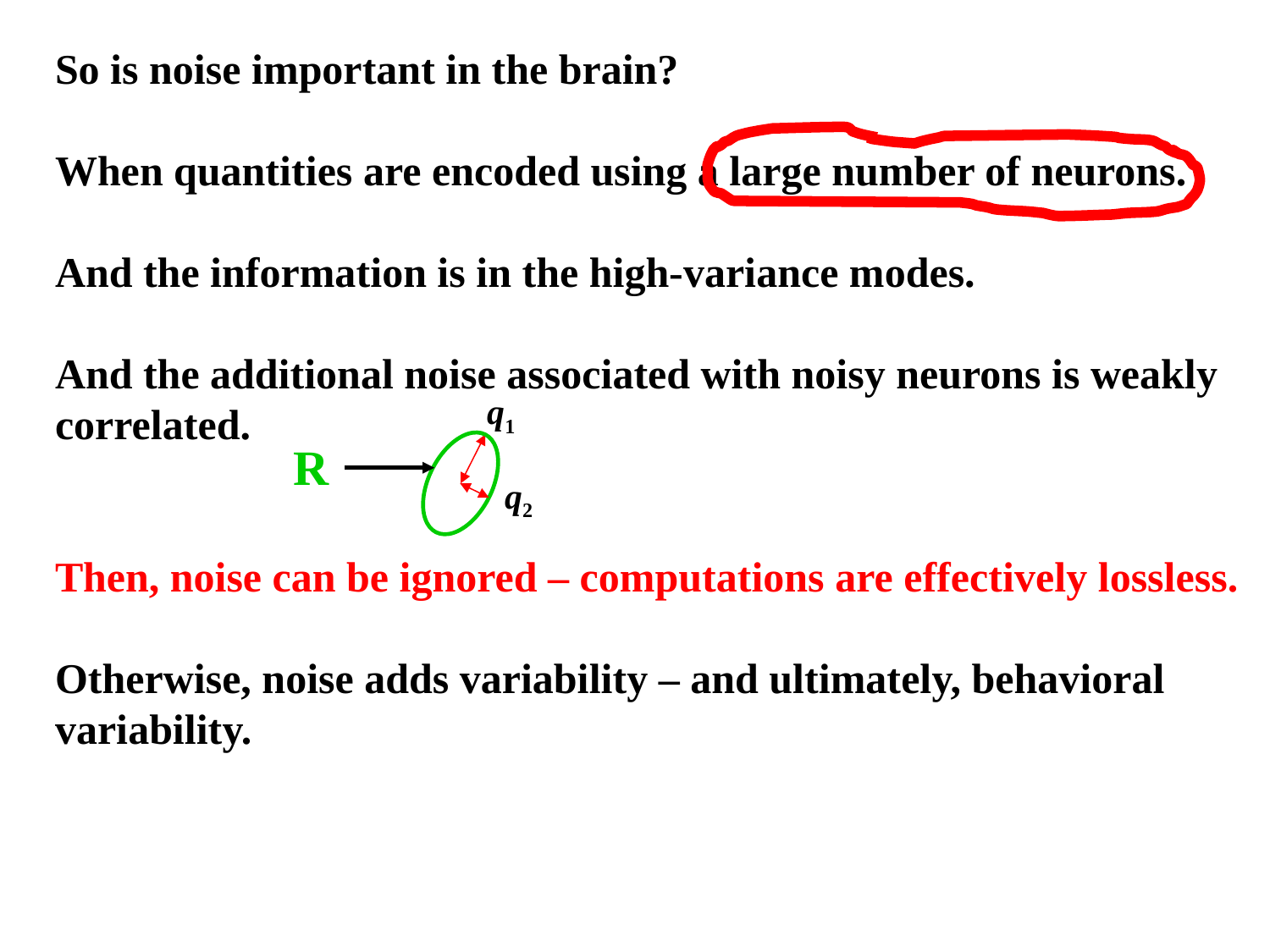

So is noise important in the brain?

When quantities are encoded using a large number of neurons.

And the information is in the high-variance modes.

And the additional noise associated with noisy neurons is weakly
correlated.

Then, noise can be ignored – computations are effectively lossless.

Otherwise, noise adds variability – and ultimately, behavioral
variability.

q1

R
q2